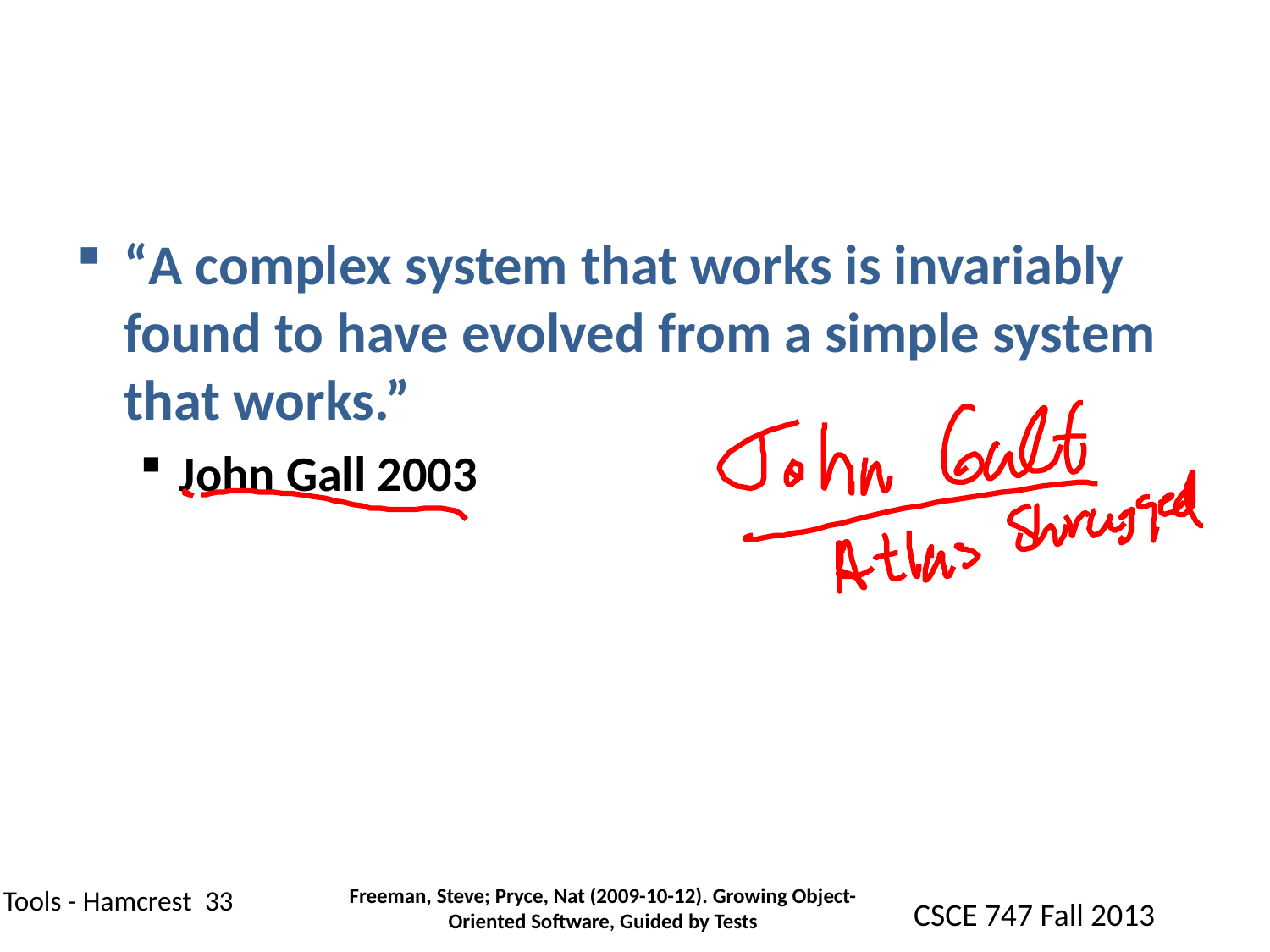

#
“A complex system that works is invariably found to have evolved from a simple system that works.”
John Gall 2003

Freeman, Steve; Pryce, Nat (2009-10-12). Growing Object-Oriented Software, Guided by Tests